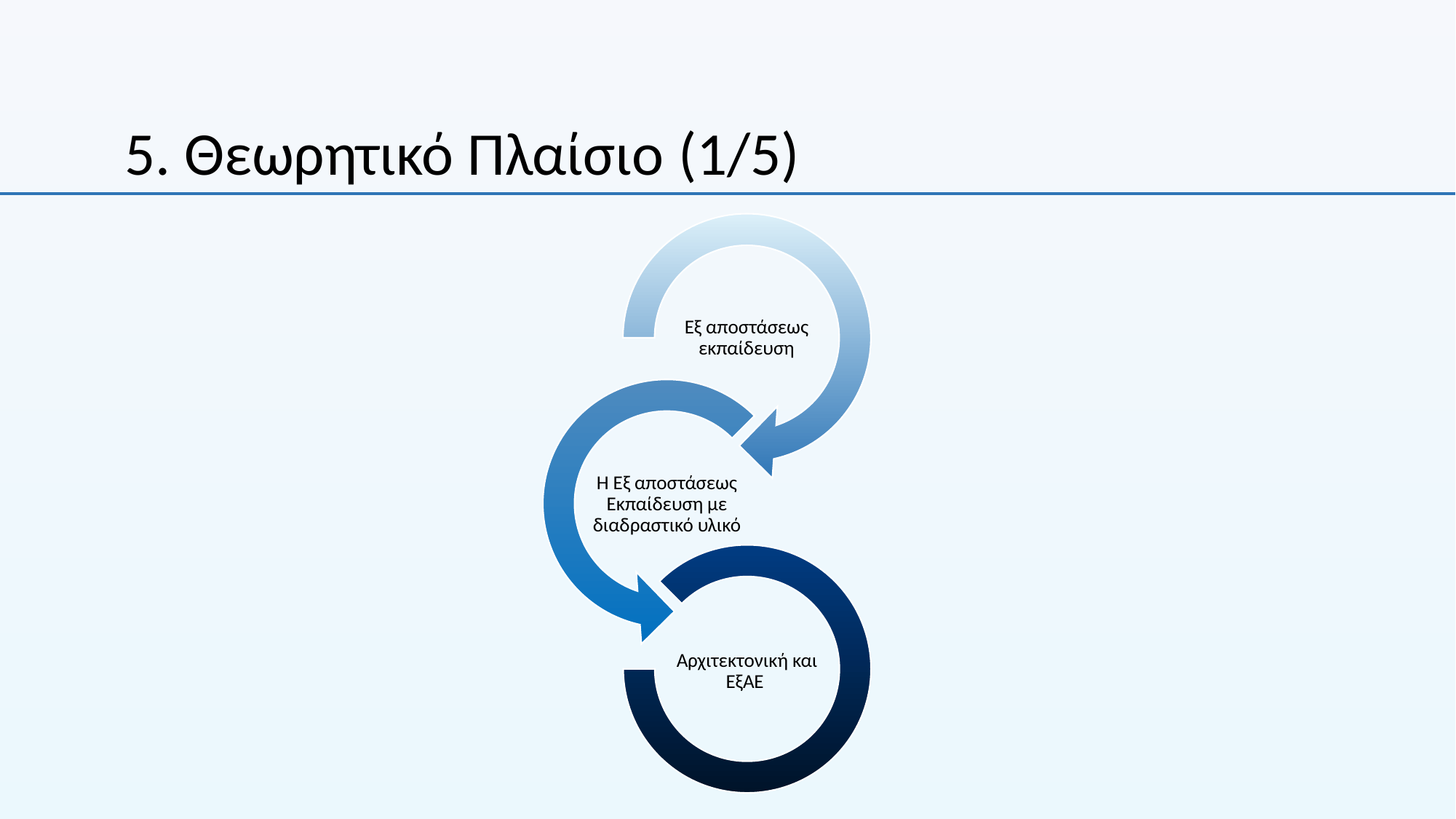

# 5. Θεωρητικό Πλαίσιο (1/5)
Εξ αποστάσεως εκπαίδευση
Η Εξ αποστάσεως Εκπαίδευση με διαδραστικό υλικό
Αρχιτεκτονική και ΕξΑΕ